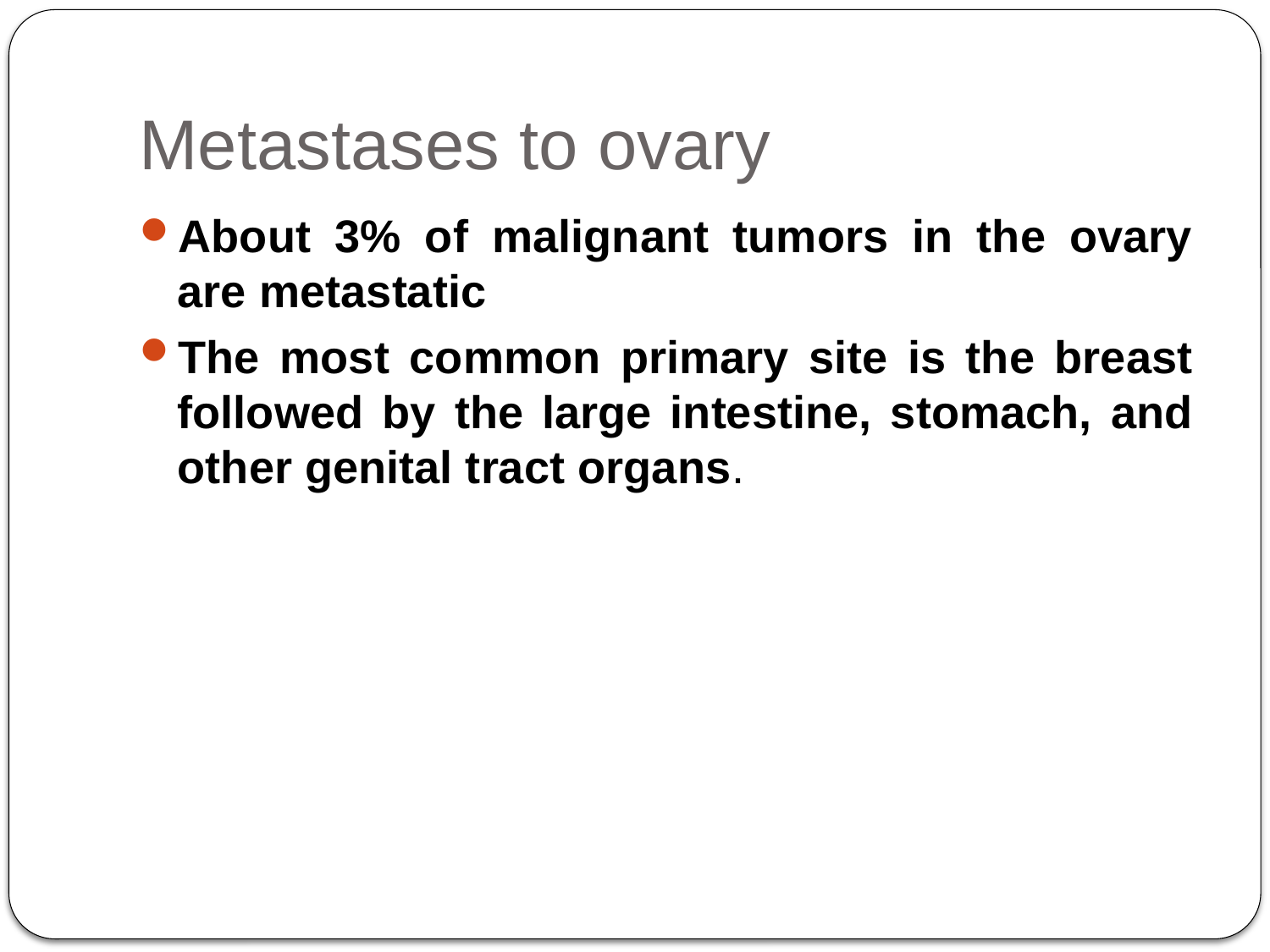

# Metastases to ovary
About 3% of malignant tumors in the ovary are metastatic
The most common primary site is the breast followed by the large intestine, stomach, and other genital tract organs.